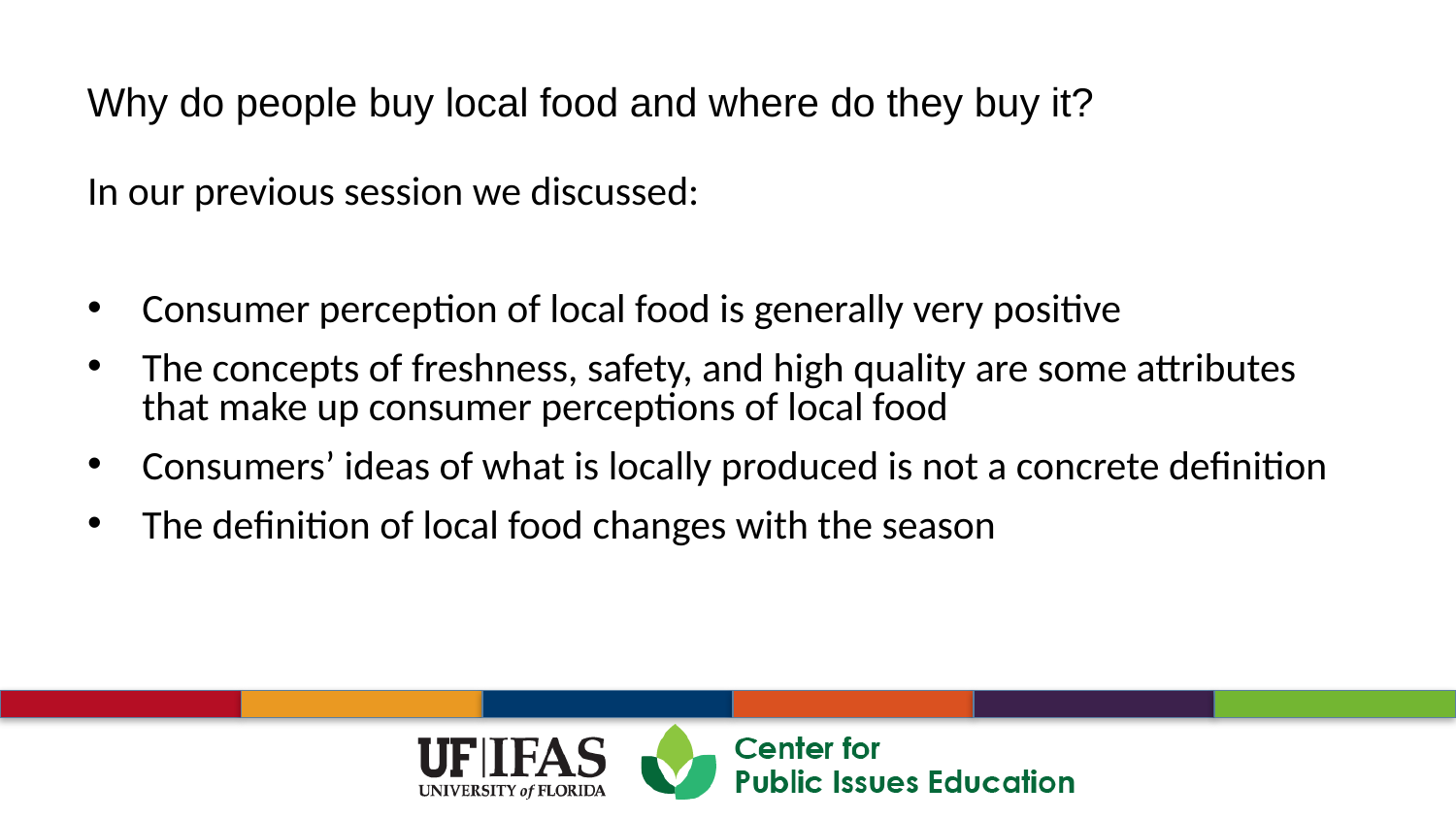

In our previous session we discussed:

Consumer perception of local food is generally very positive
The concepts of freshness, safety, and high quality are some attributes that make up consumer perceptions of local food
Consumers’ ideas of what is locally produced is not a concrete definition
The definition of local food changes with the season